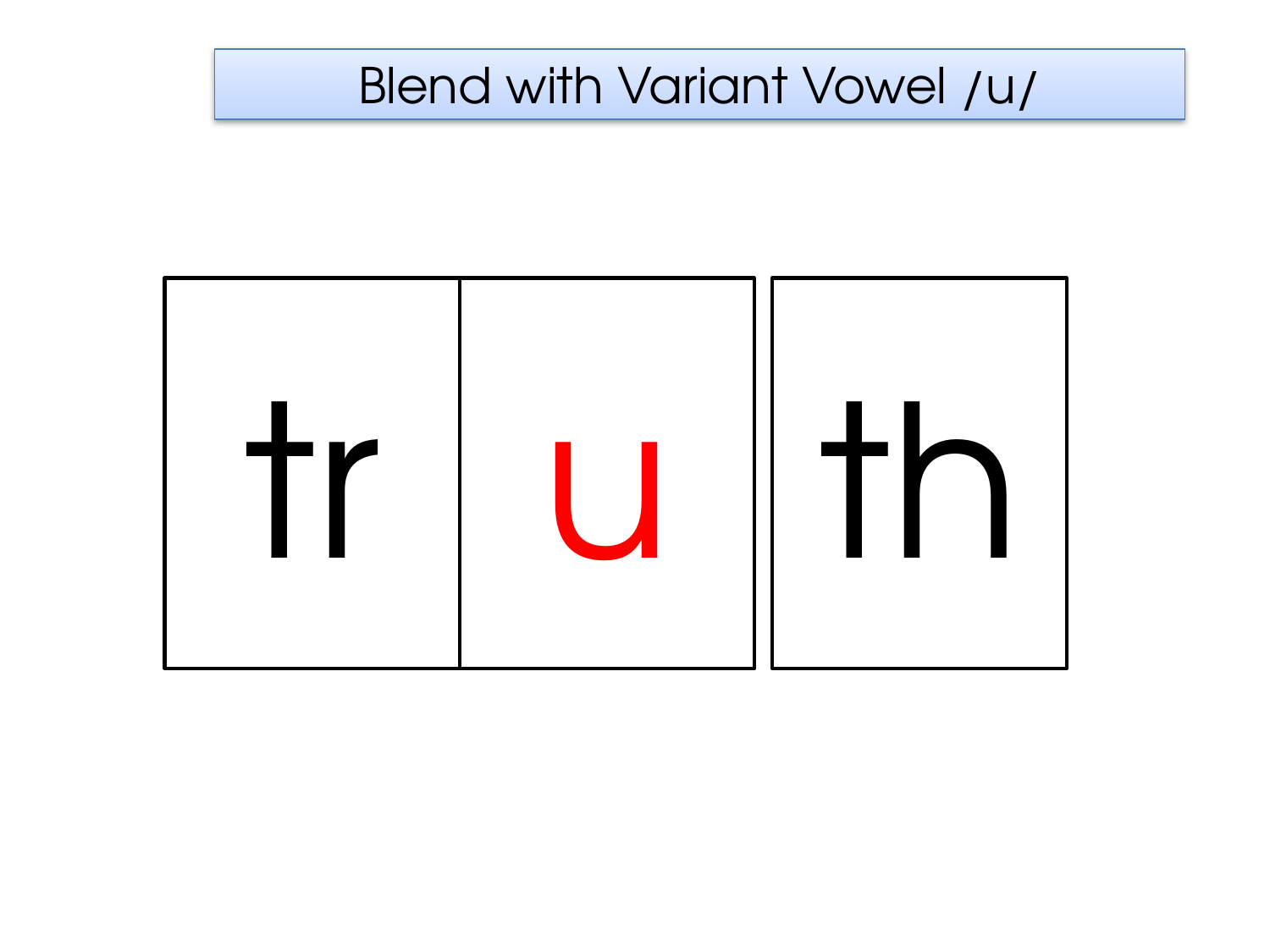

Blend with Variant Vowel /u/
tr
u
th